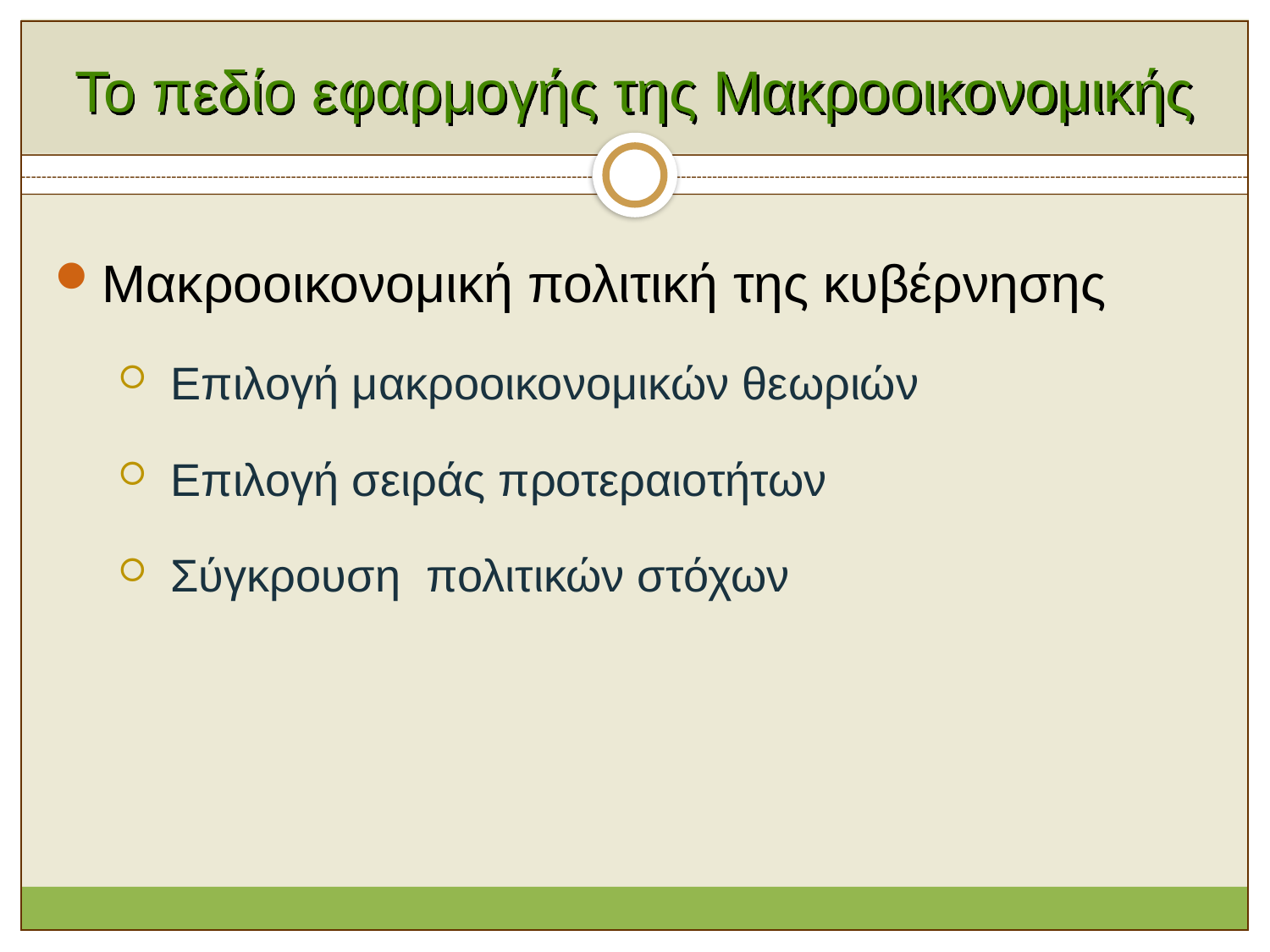

Το πεδίο εφαρμογής της Μακροοικονομικής
Μακροοικονομική πολιτική της κυβέρνησης
 Επιλογή μακροοικονομικών θεωριών
 Επιλογή σειράς προτεραιοτήτων
 Σύγκρουση  πολιτικών στόχων